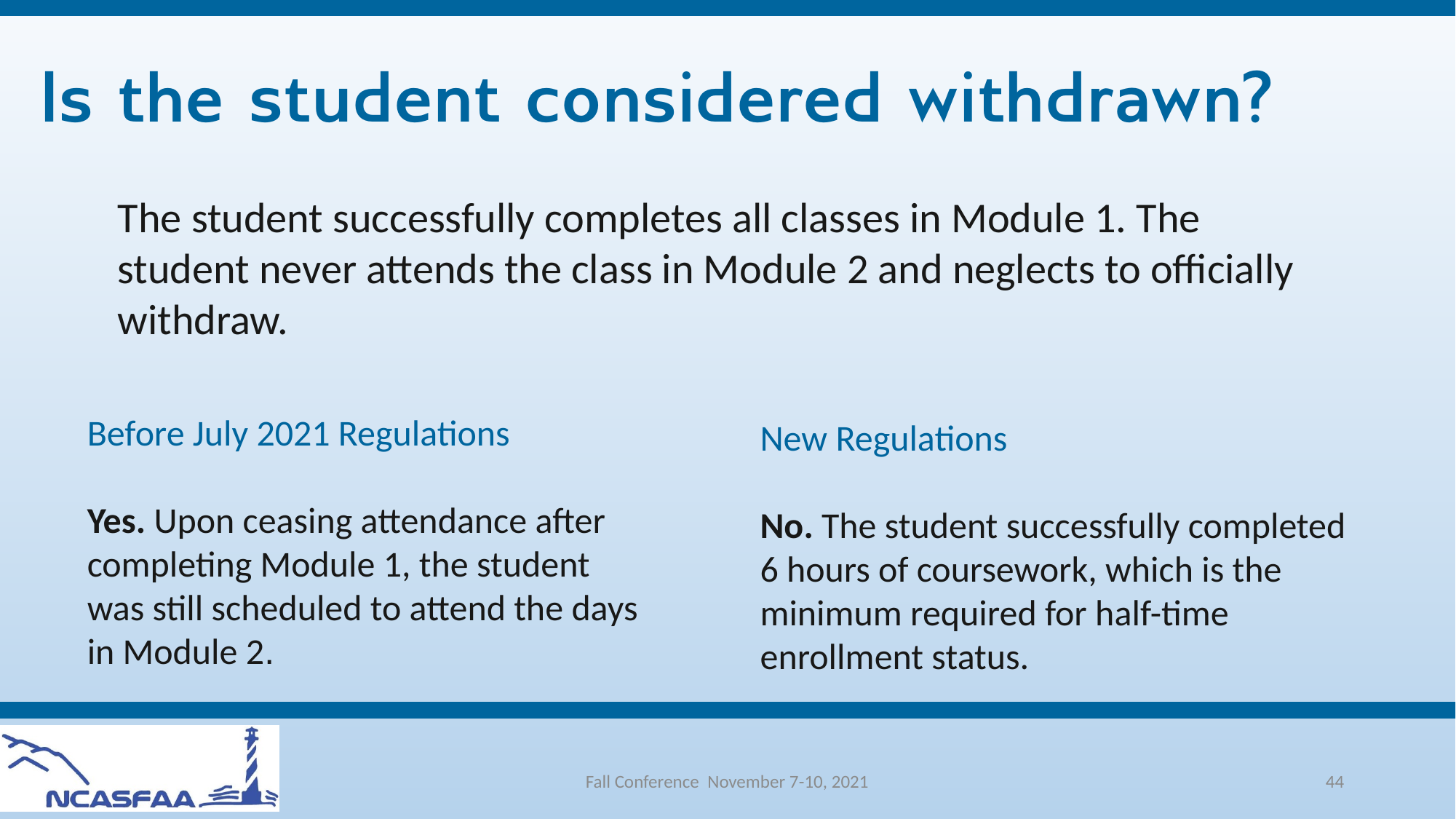

# Is the student considered withdrawn?
The student successfully completes all classes in Module 1. The student never attends the class in Module 2 and neglects to officially withdraw.
Before July 2021 Regulations

Yes. Upon ceasing attendance after completing Module 1, the student was still scheduled to attend the days in Module 2.

New Regulations

No. The student successfully completed 6 hours of coursework, which is the minimum required for half-time enrollment status.

Fall Conference  November 7-10, 2021
44